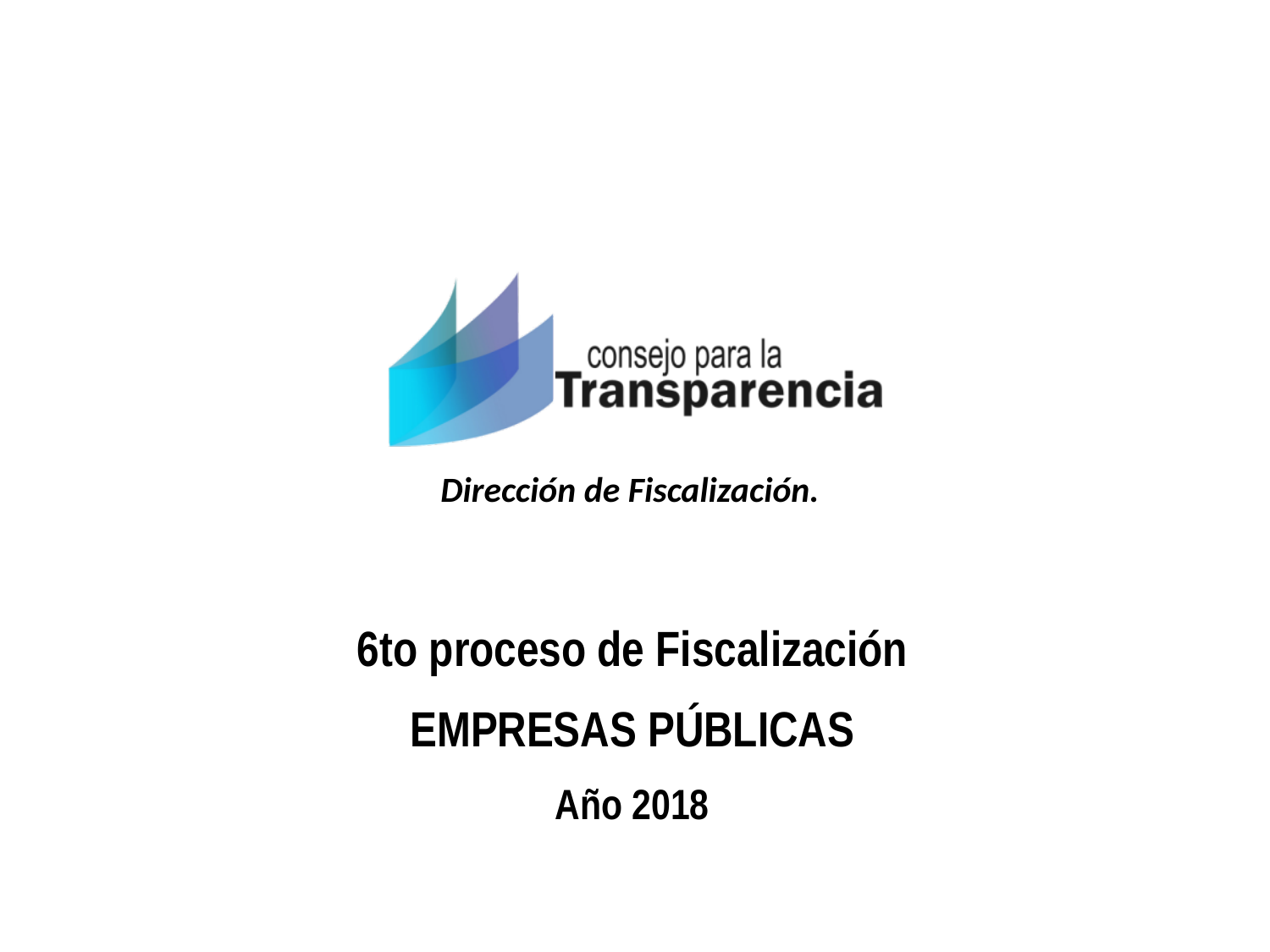

6to proceso de Fiscalización

EMPRESAS PÚBLICAS

Año 2018